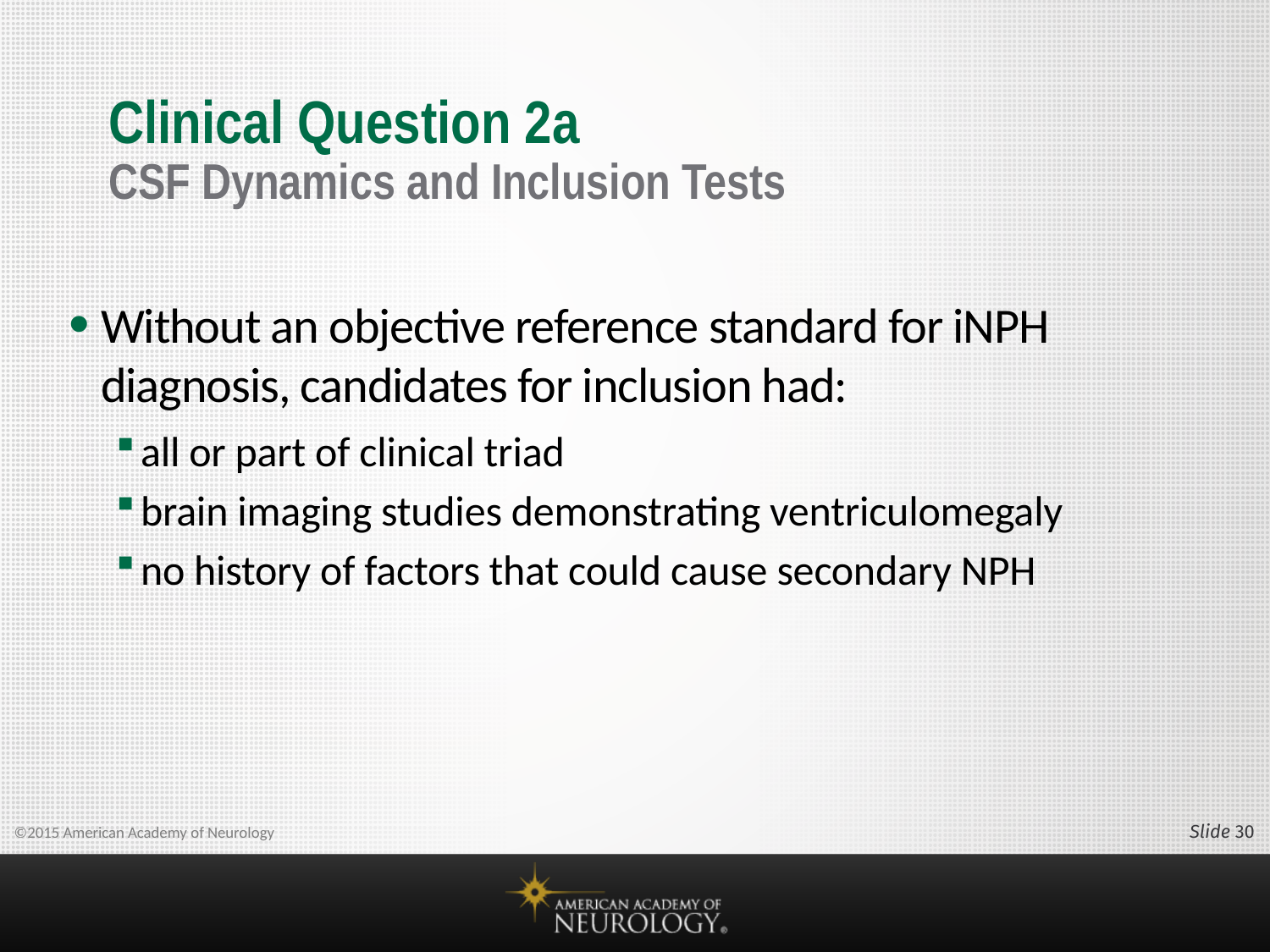

# Clinical Question 2a CSF Dynamics and Inclusion Tests
Without an objective reference standard for iNPH diagnosis, candidates for inclusion had:
all or part of clinical triad
brain imaging studies demonstrating ventriculomegaly
no history of factors that could cause secondary NPH

Slide 30